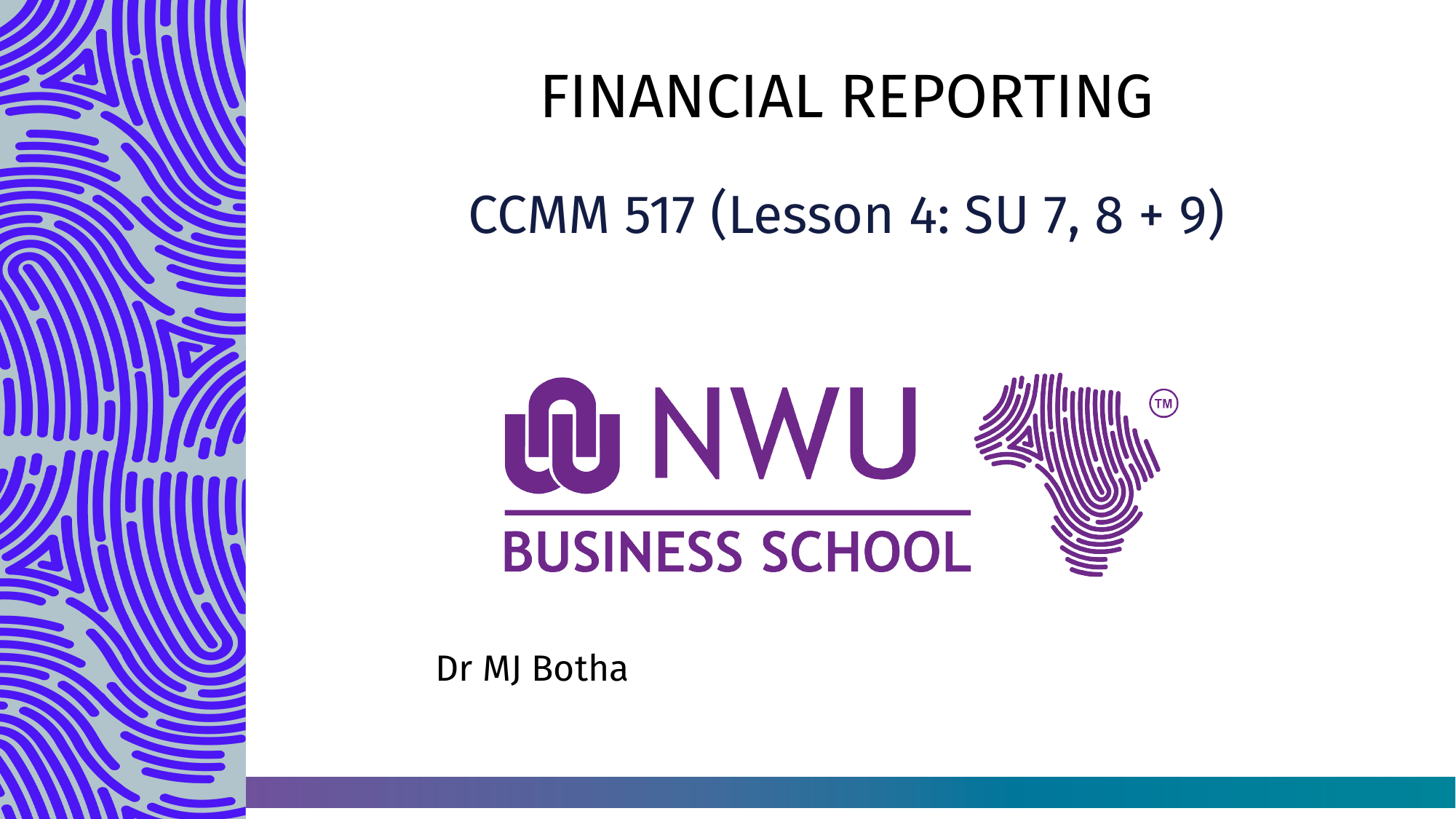

# FINANCIAL REPORTING
CCMM 517 (Lesson 4: SU 7, 8 + 9)
Dr MJ Botha